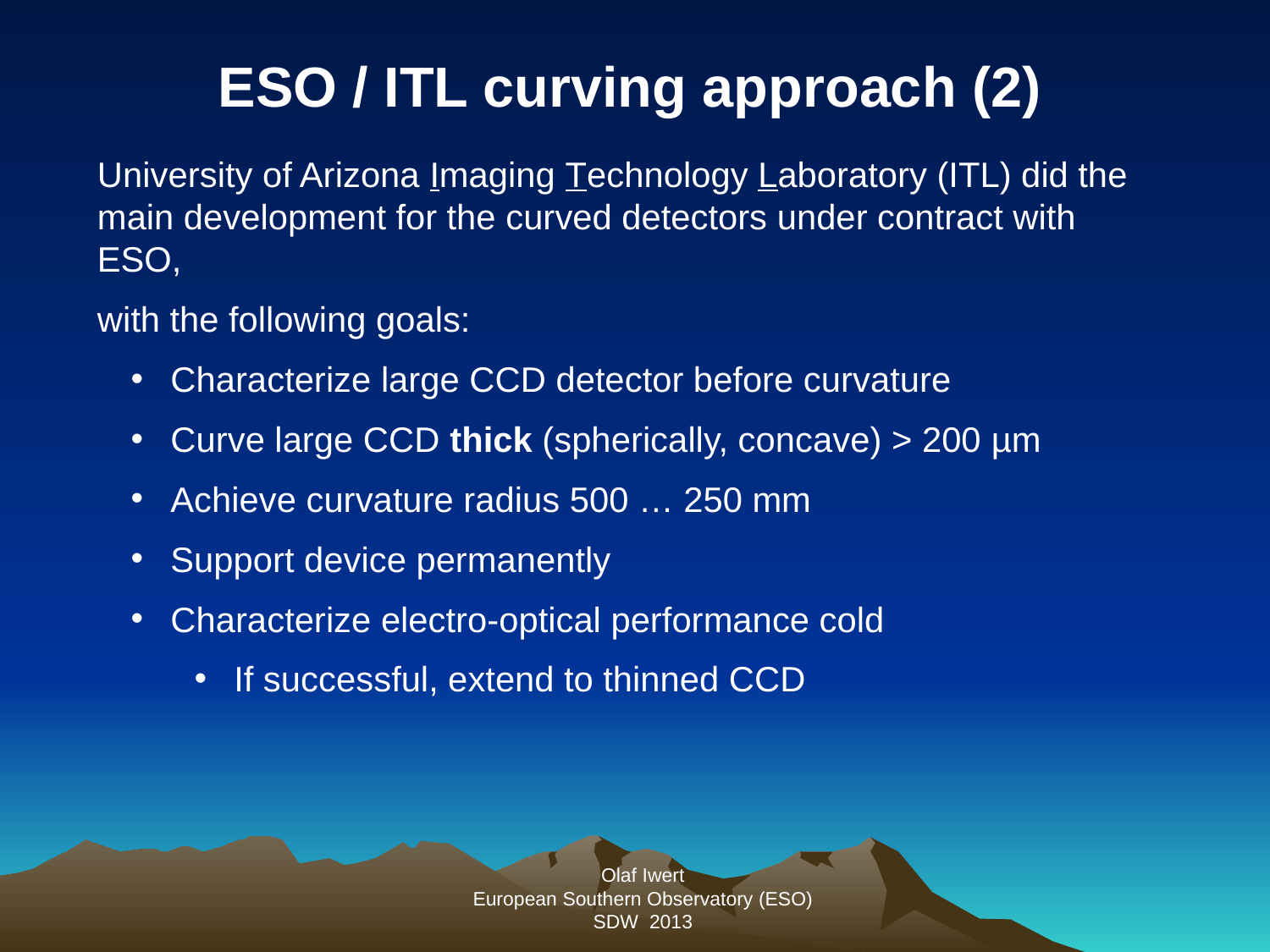

ESO / ITL curving approach (2)
University of Arizona Imaging Technology Laboratory (ITL) did the main development for the curved detectors under contract with ESO,
with the following goals:
 Characterize large CCD detector before curvature
 Curve large CCD thick (spherically, concave) > 200 µm
 Achieve curvature radius 500 … 250 mm
 Support device permanently
 Characterize electro-optical performance cold
 If successful, extend to thinned CCD